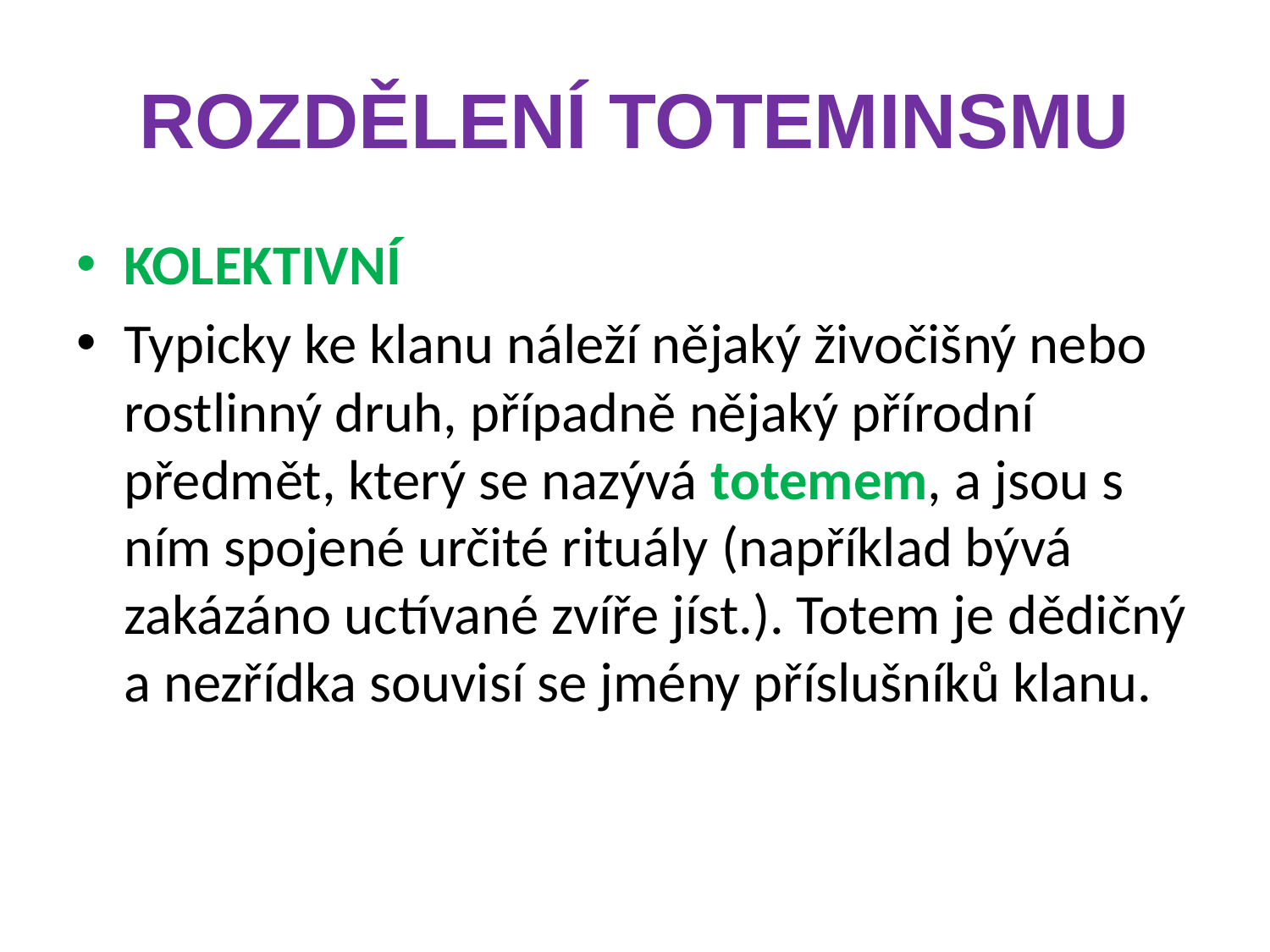

# ROZDĚLENÍ TOTEMINSMU
KOLEKTIVNÍ
Typicky ke klanu náleží nějaký živočišný nebo rostlinný druh, případně nějaký přírodní předmět, který se nazývá totemem, a jsou s ním spojené určité rituály (například bývá zakázáno uctívané zvíře jíst.). Totem je dědičný a nezřídka souvisí se jmény příslušníků klanu.